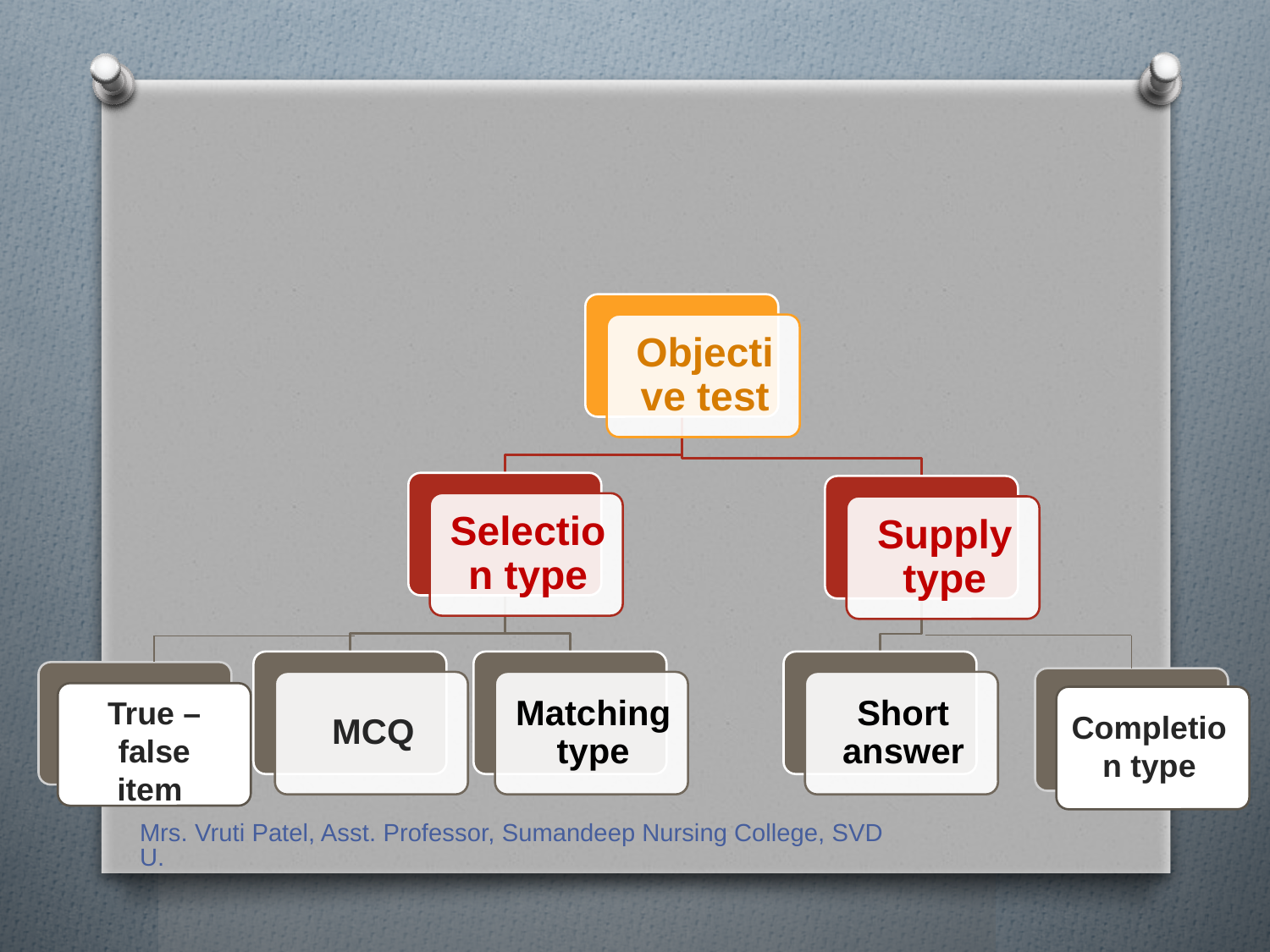

#
Objective test
Selection type
MCQ
Matching type
Supply type
Short answer

True – false
item
Completion type
Mrs. Vruti Patel, Asst. Professor, Sumandeep Nursing College, SVDU.